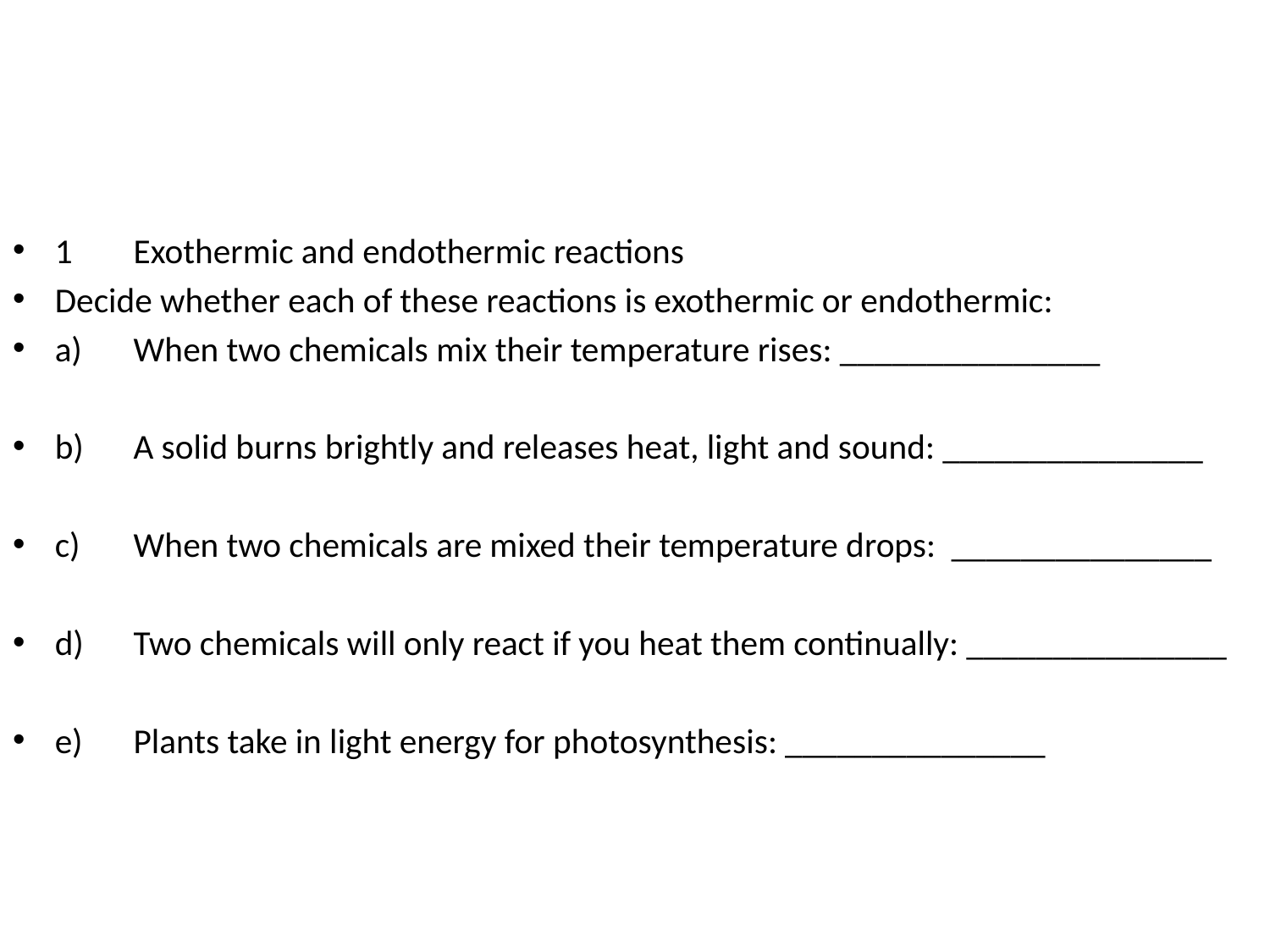

#
1	Exothermic and endothermic reactions
Decide whether each of these reactions is exothermic or endothermic:
a)	When two chemicals mix their temperature rises: _______________

b)	A solid burns brightly and releases heat, light and sound: _______________

c)	When two chemicals are mixed their temperature drops:  _______________

d)	Two chemicals will only react if you heat them continually: _______________

e)	Plants take in light energy for photosynthesis: _______________